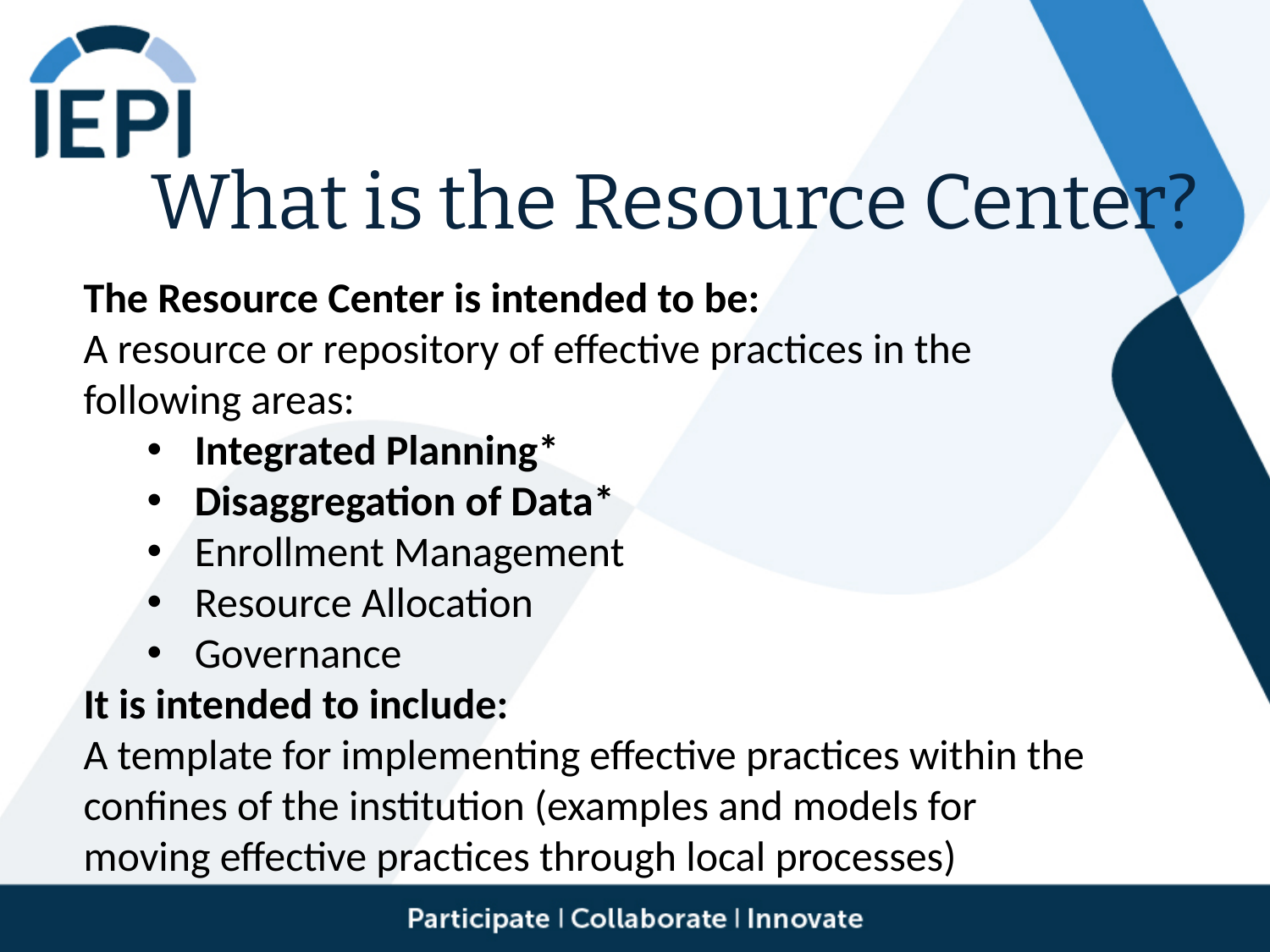

What is the Resource Center?
The Resource Center is intended to be:
A resource or repository of effective practices in the following areas:
Integrated Planning*
Disaggregation of Data*
Enrollment Management
Resource Allocation
Governance
It is intended to include:
A template for implementing effective practices within the confines of the institution (examples and models for moving effective practices through local processes)